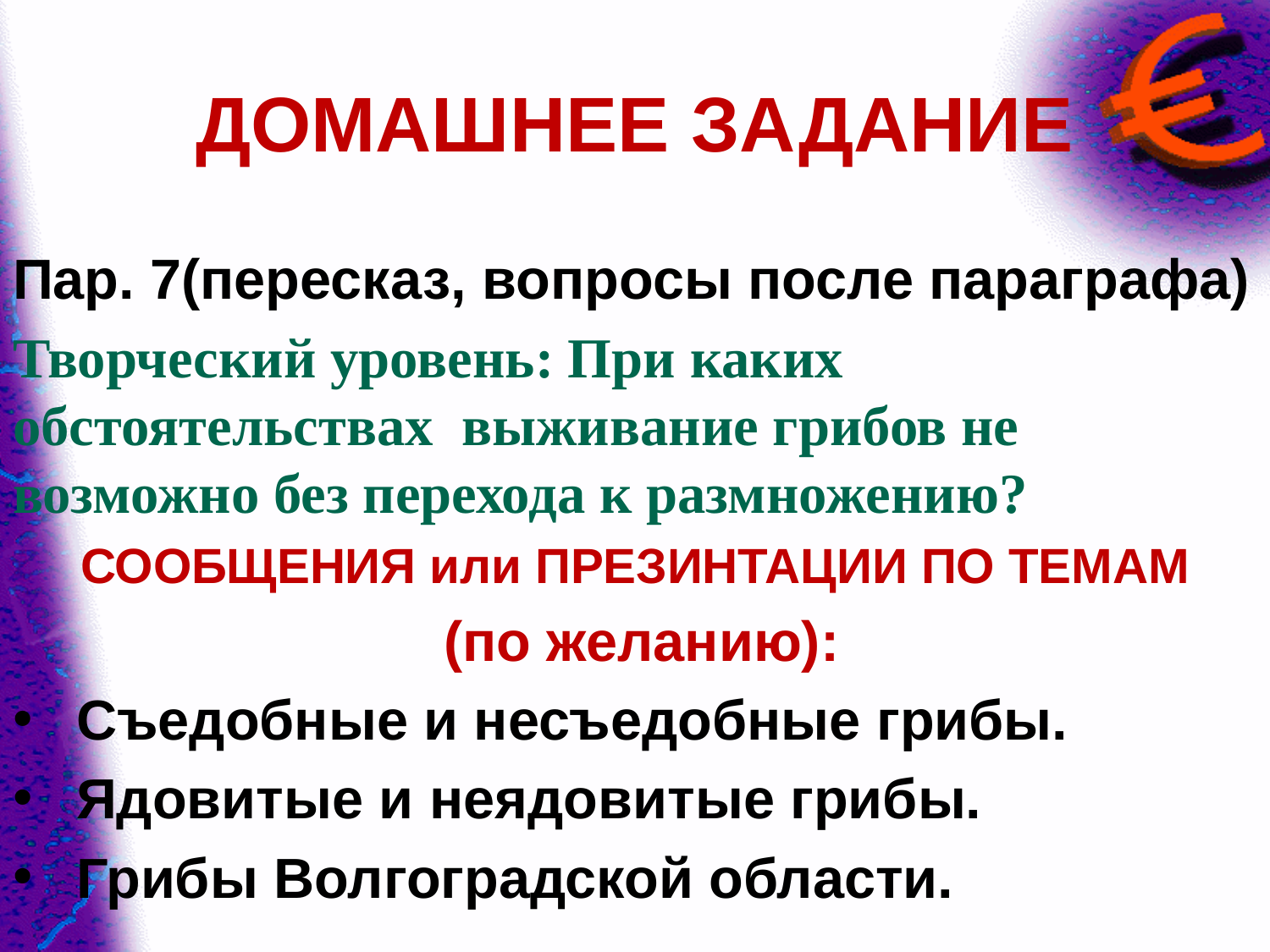

# ДОМАШНЕЕ ЗАДАНИЕ
Пар. 7(пересказ, вопросы после параграфа)
Творческий уровень: При каких обстоятельствах  выживание грибов не возможно без перехода к размножению?
СООБЩЕНИЯ или ПРЕЗИНТАЦИИ ПО ТЕМАМ
 (по желанию):
Съедобные и несъедобные грибы.
Ядовитые и неядовитые грибы.
Грибы Волгоградской области.